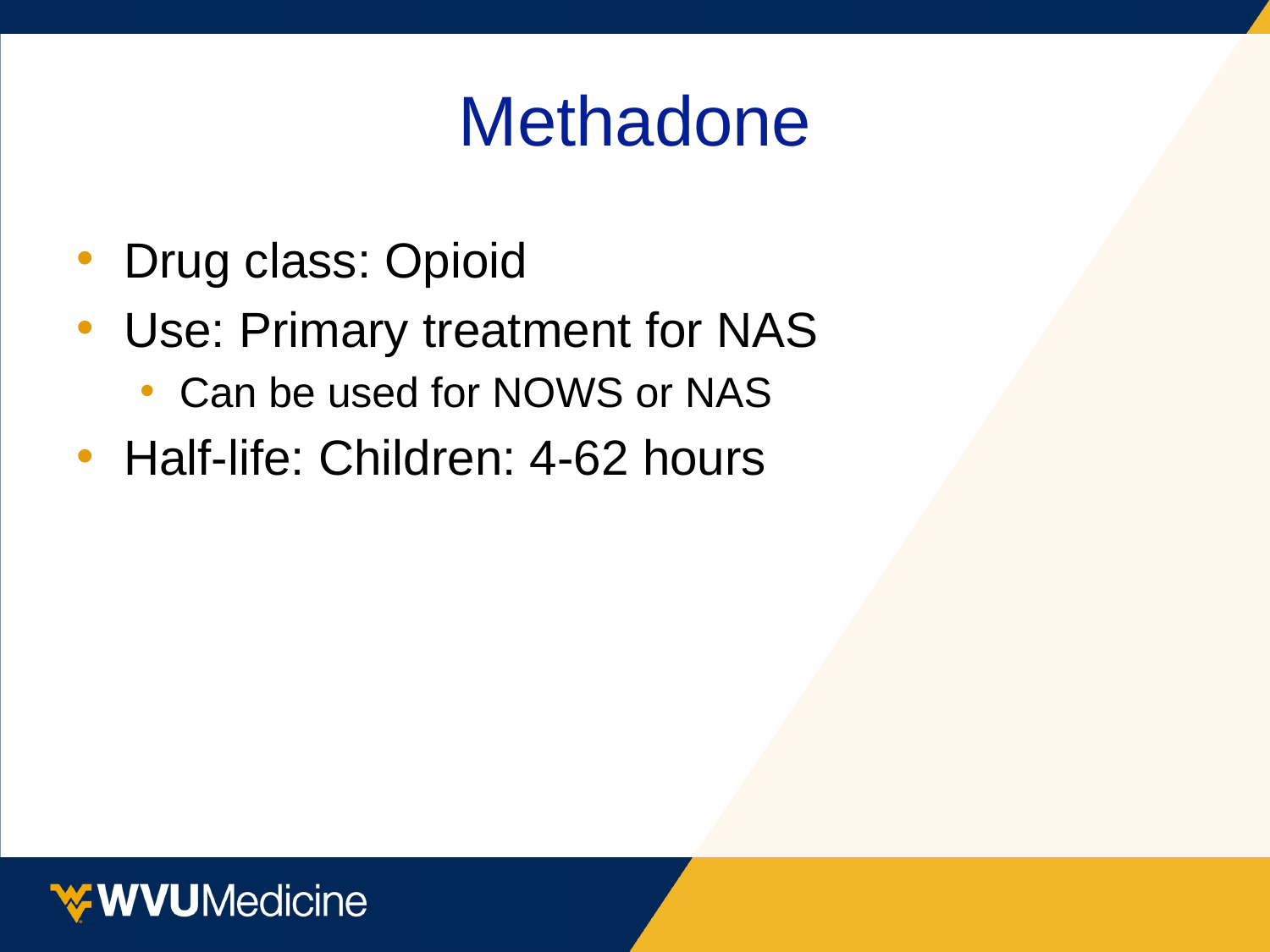

# Methadone
Drug class: Opioid
Use: Primary treatment for NAS
Can be used for NOWS or NAS
Half-life: Children: 4-62 hours